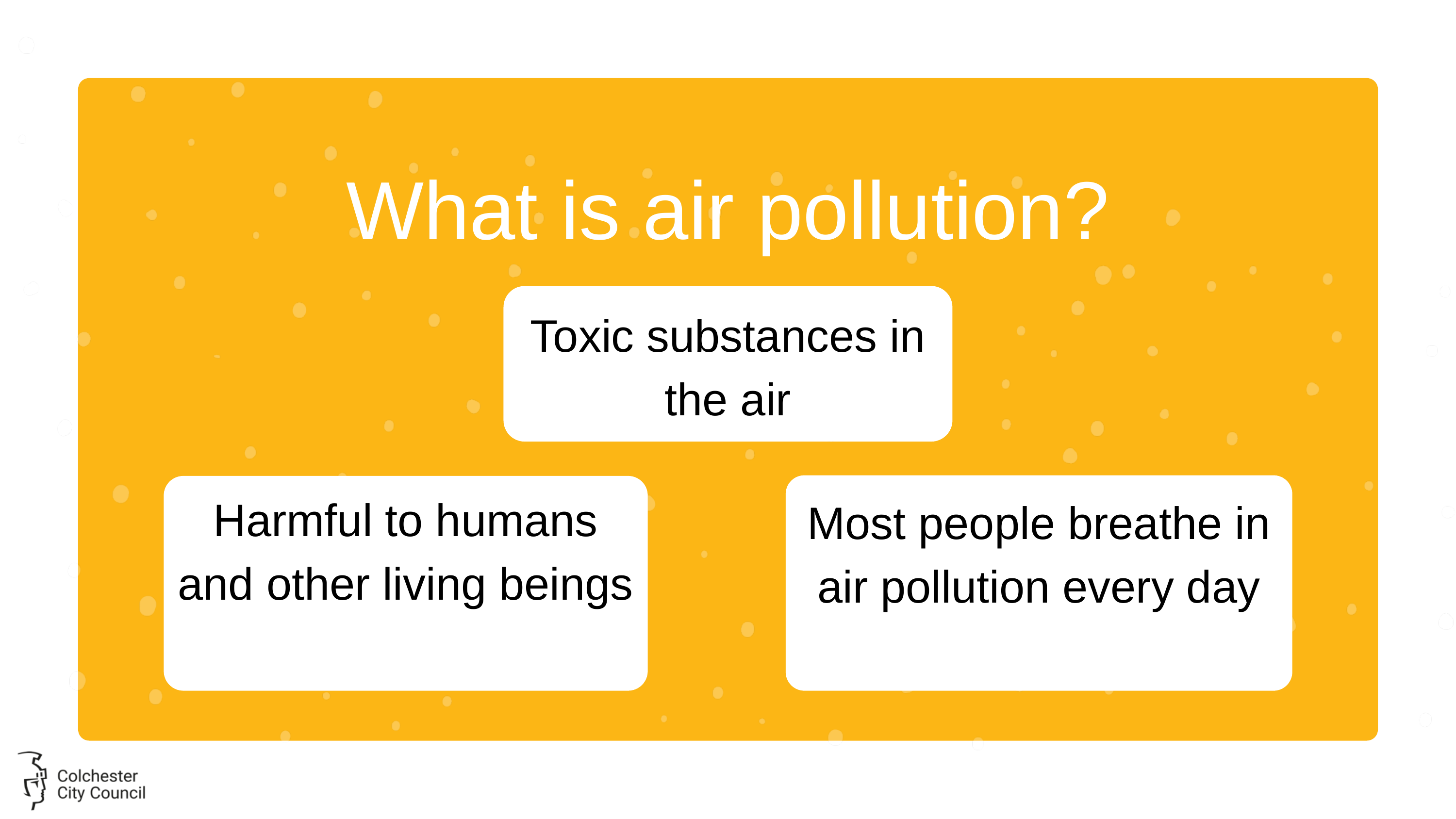

What is air pollution?

Toxic substances in the air

Most people breathe in air pollution every day

Harmful to humans and other living beings